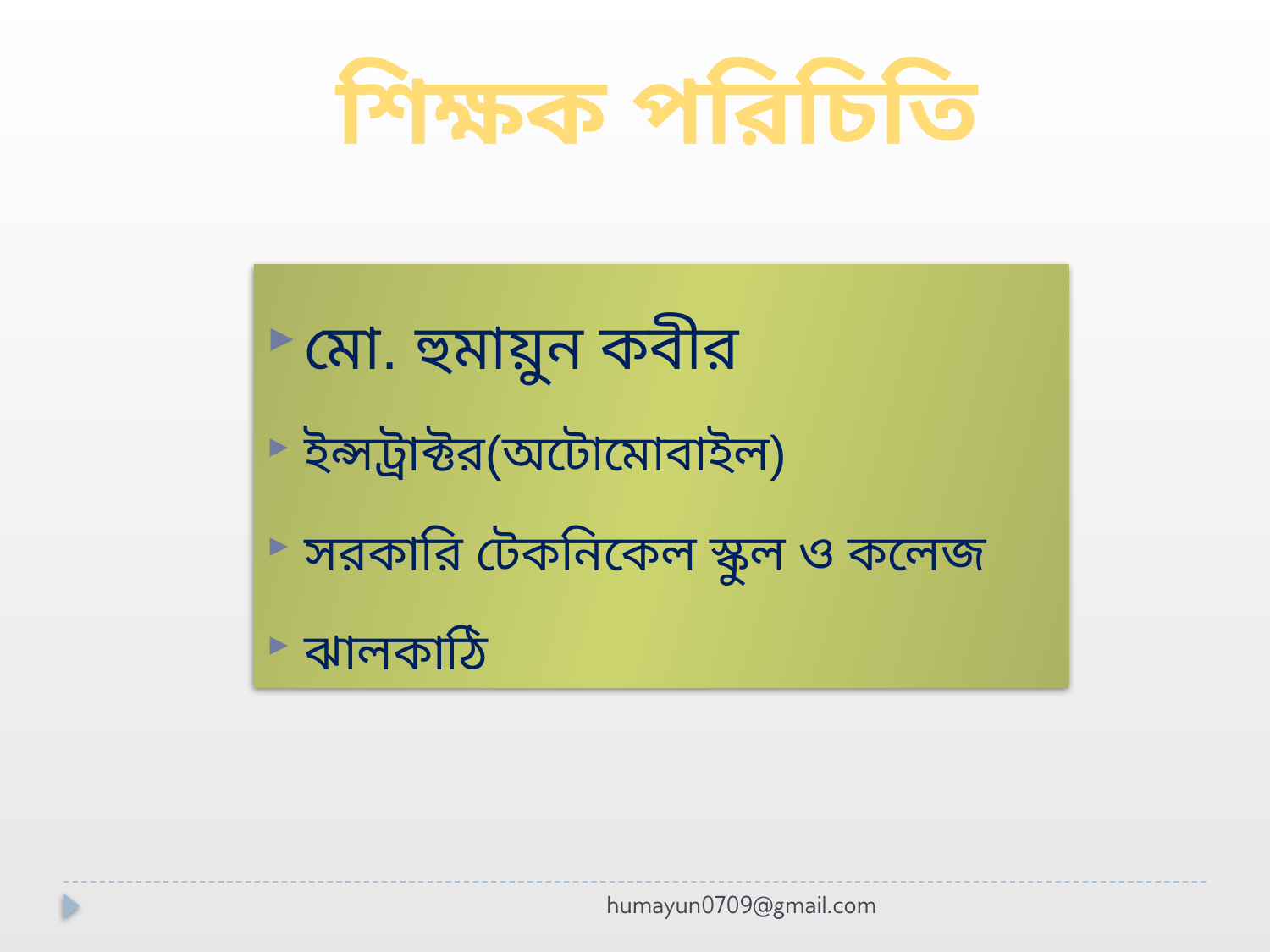

শিক্ষক পরিচিতি
মো. হুমায়ুন কবীর
ইন্সট্রাক্টর(অটোমোবাইল)
সরকারি টেকনিকেল স্কুল ও কলেজ
ঝালকাঠি

humayun0709@gmail.com